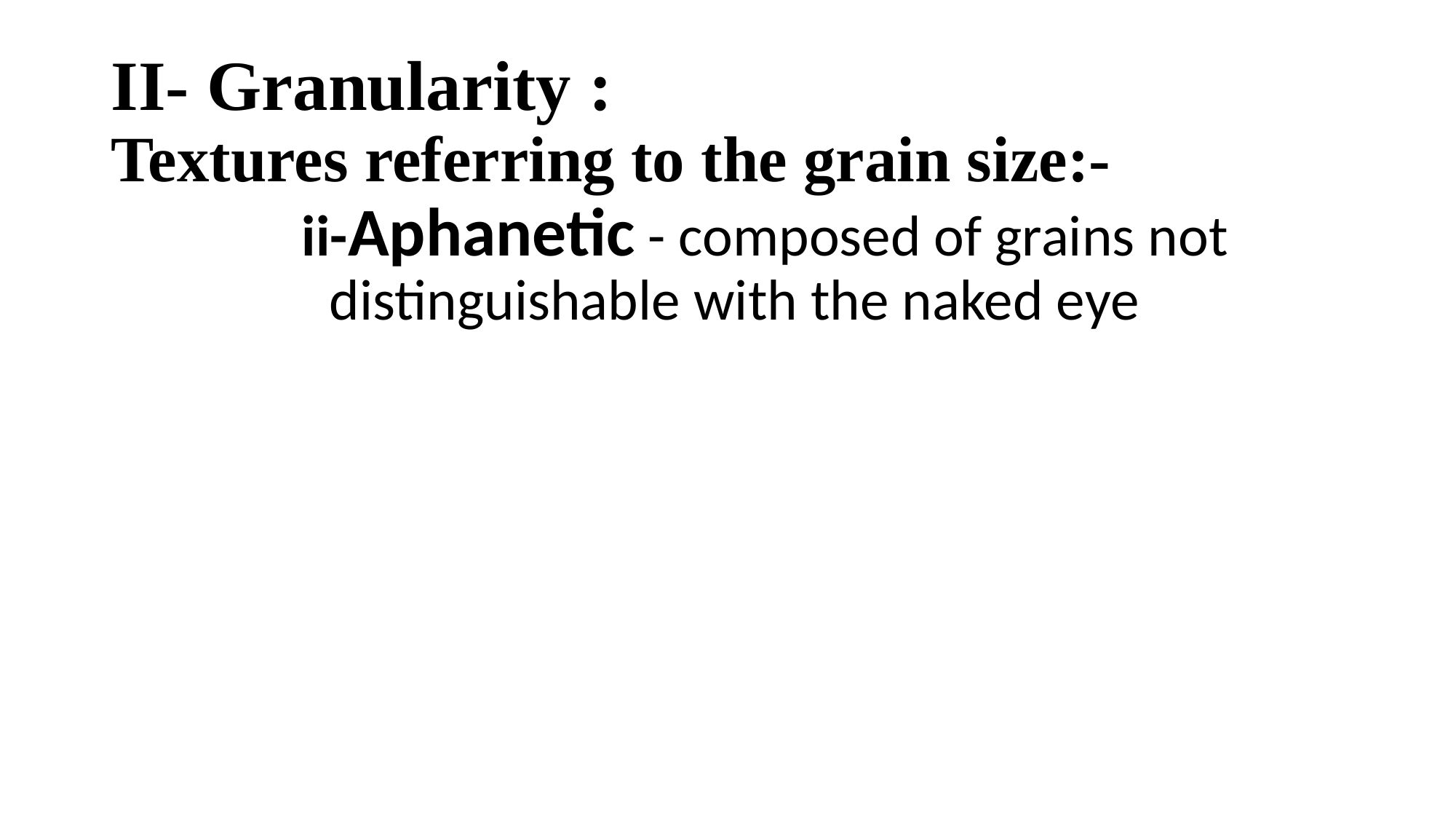

# II- Granularity : Textures referring to the grain size:-
ii-Aphanetic - composed of grains not distinguishable with the naked eye